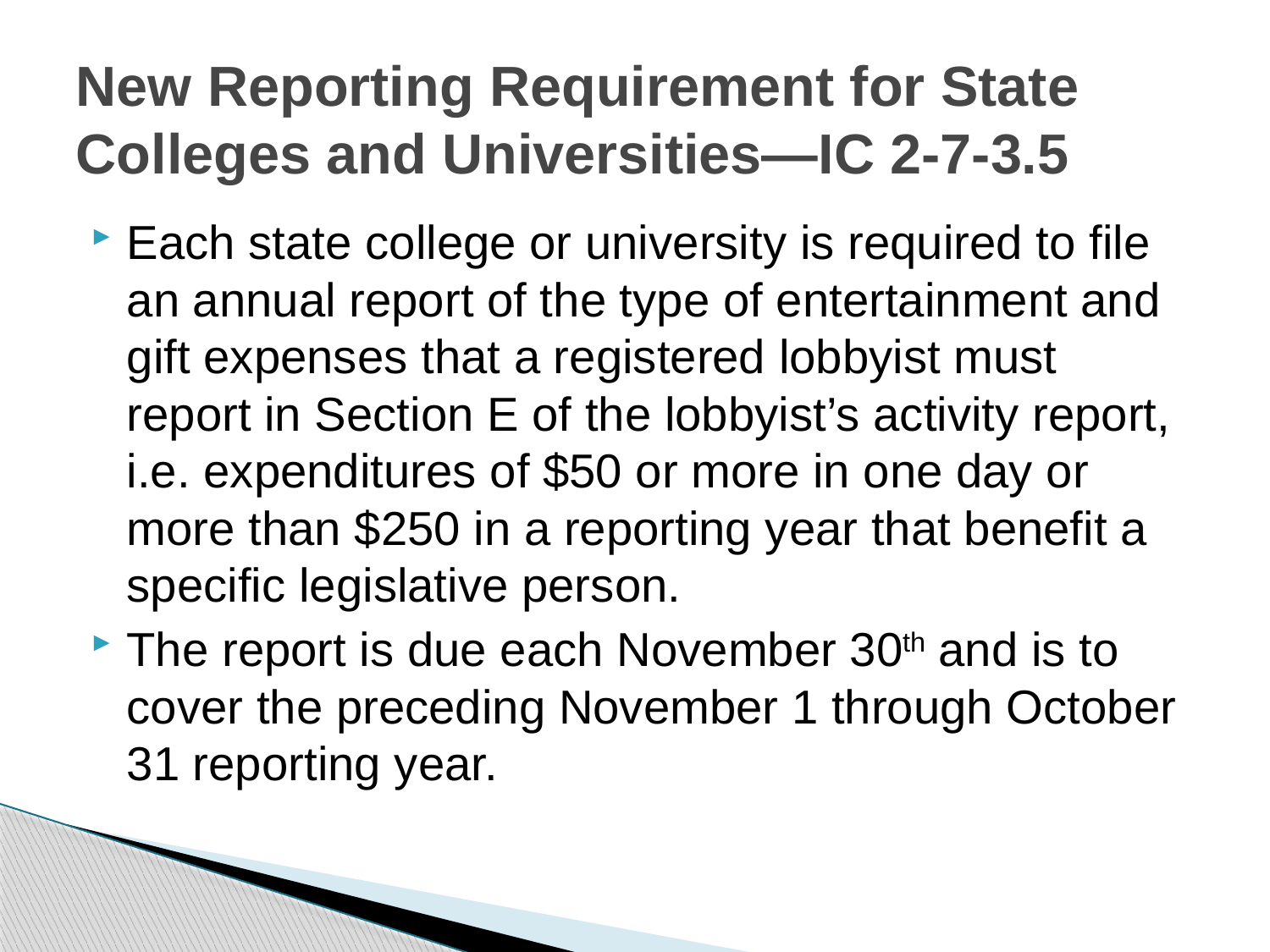

# New Reporting Requirement for State Colleges and Universities—IC 2-7-3.5
Each state college or university is required to file an annual report of the type of entertainment and gift expenses that a registered lobbyist must report in Section E of the lobbyist’s activity report, i.e. expenditures of $50 or more in one day or more than $250 in a reporting year that benefit a specific legislative person.
The report is due each November 30th and is to cover the preceding November 1 through October 31 reporting year.